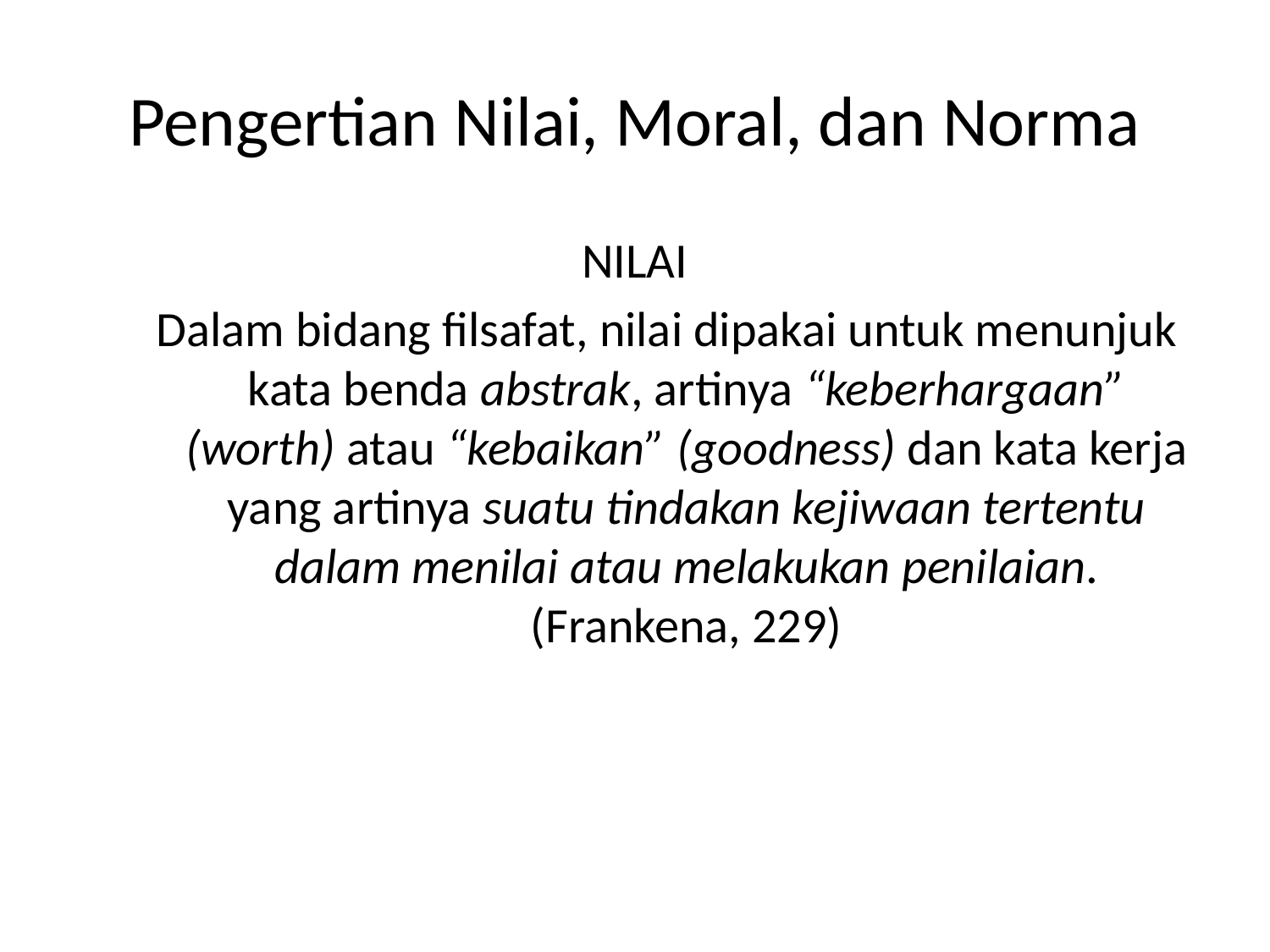

# Pengertian Nilai, Moral, dan Norma
NILAI
Dalam bidang filsafat, nilai dipakai untuk menunjuk kata benda abstrak, artinya “keberhargaan” (worth) atau “kebaikan” (goodness) dan kata kerja yang artinya suatu tindakan kejiwaan tertentu dalam menilai atau melakukan penilaian. (Frankena, 229)